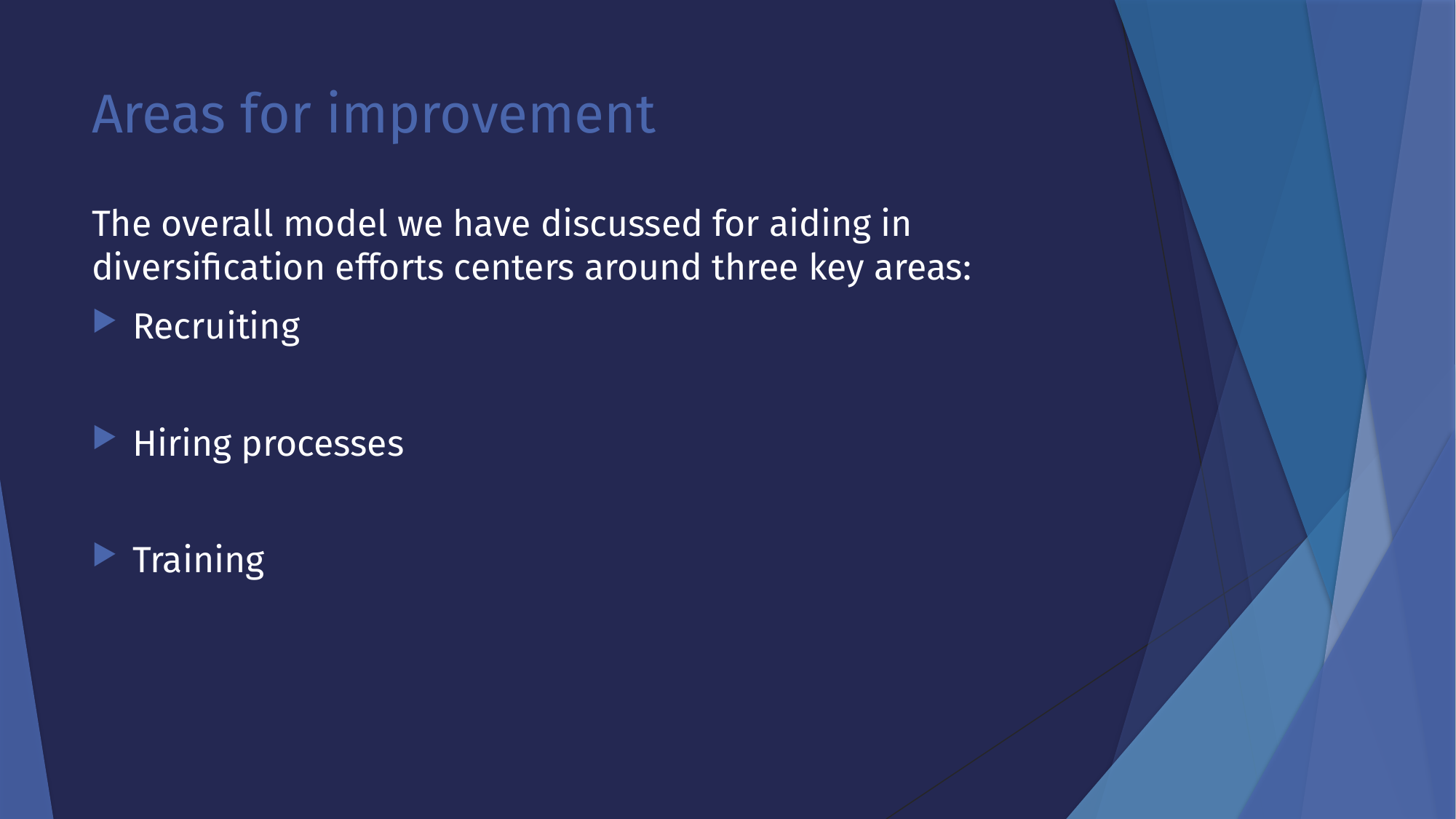

# Areas for improvement
The overall model we have discussed for aiding in diversification efforts centers around three key areas:
Recruiting

Hiring processes

Training